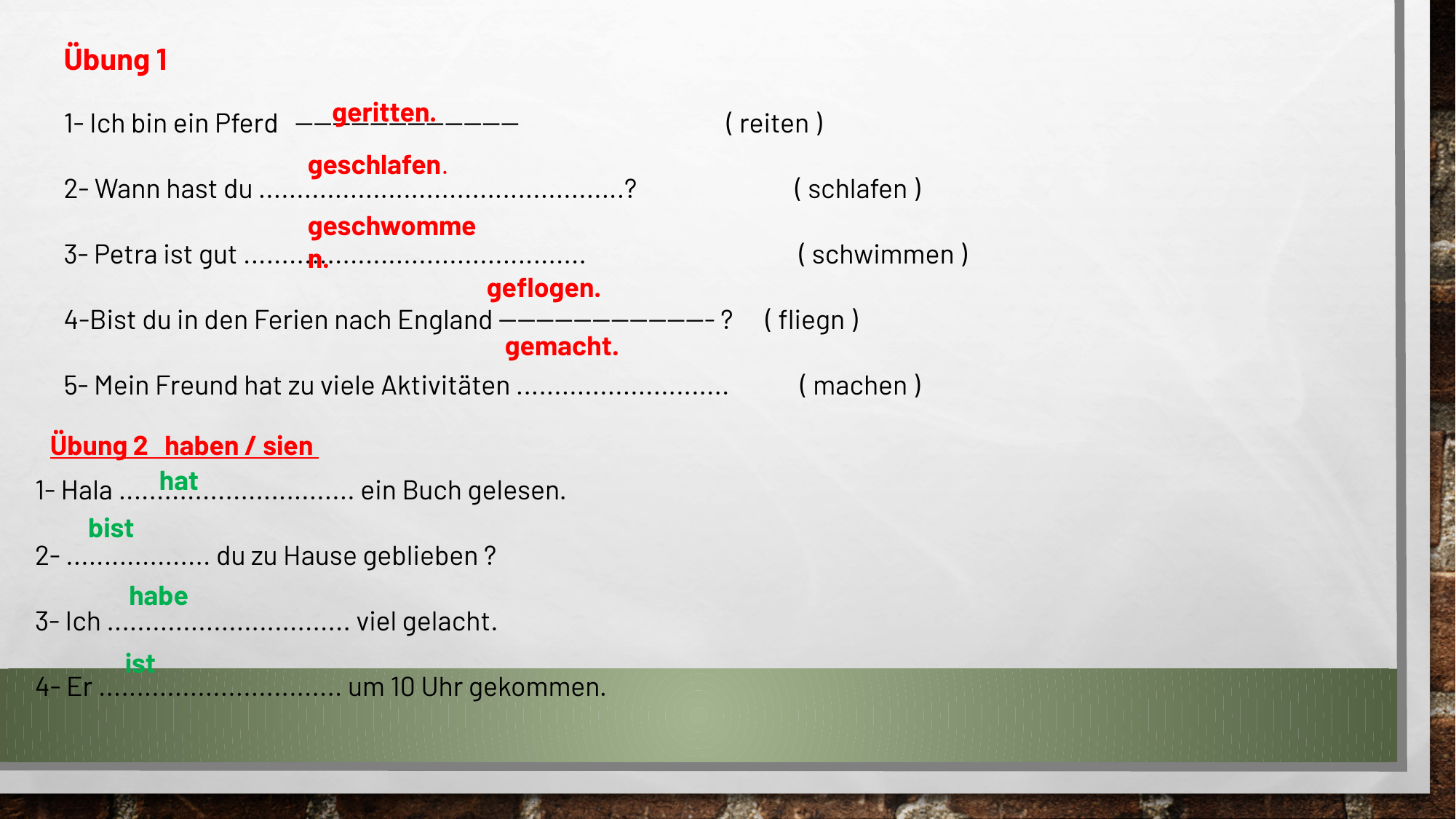

Übung 1
geritten.
1- Ich bin ein Pferd   ------------------------                                      ( reiten )

2- Wann hast du ................................................?                             ( schlafen )

3- Petra ist gut .............................................                                       ( schwimmen )

4-Bist du in den Ferien nach England ----------------------- ?      ( fliegn )

5- Mein Freund hat zu viele Aktivitäten ............................             ( machen )
geschlafen.
geschwommen.
geflogen.
gemacht.
Übung 2   haben / sien
hat
1- Hala ............................... ein Buch gelesen.

2- ................... du zu Hause geblieben ?

3- Ich ................................ viel gelacht.

4- Er ................................ um 10 Uhr gekommen.
bist
habe
ist